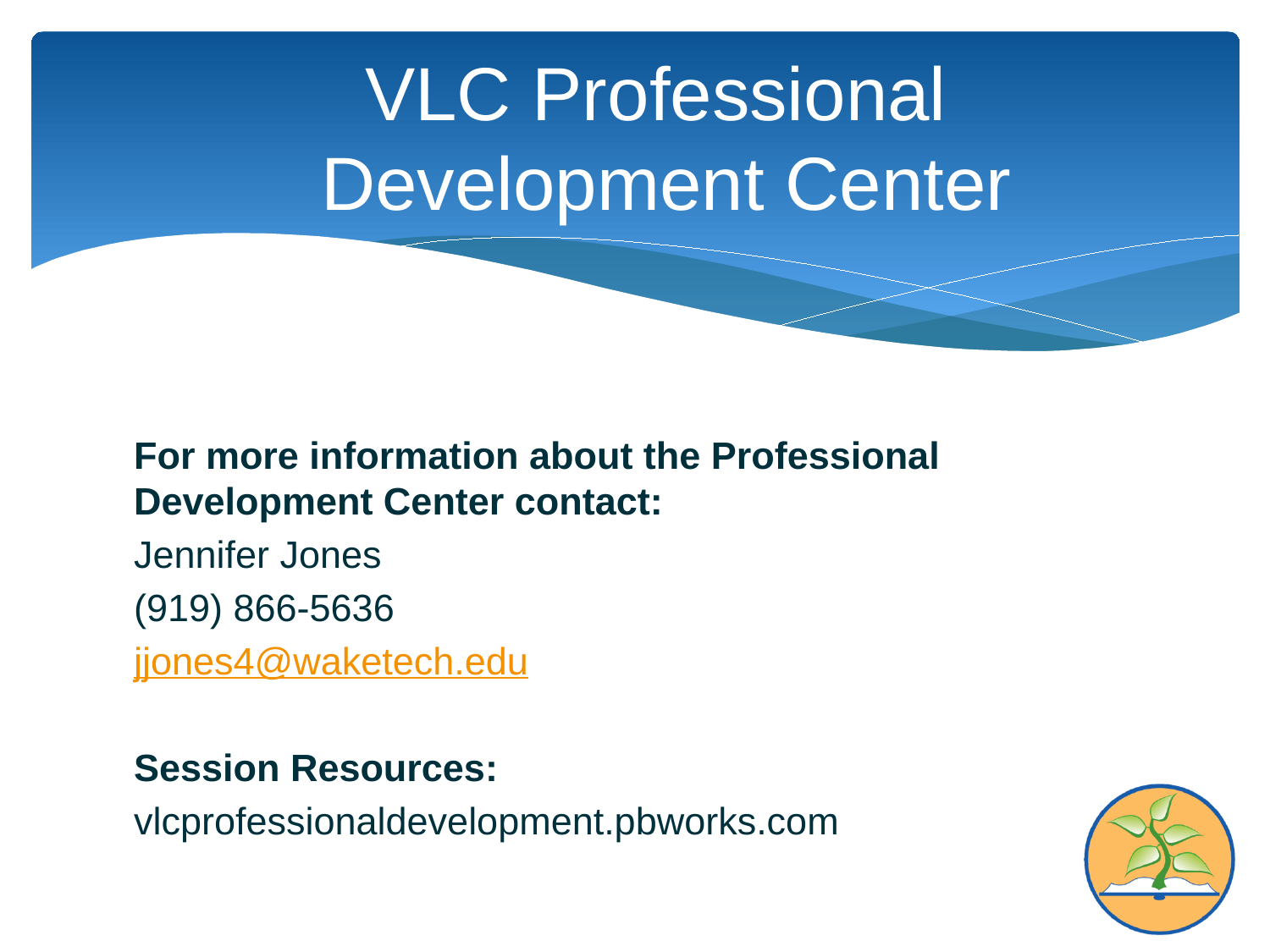

# VLC Professional Development Center

For more information about the Professional Development Center contact:
Jennifer Jones
(919) 866-5636
jjones4@waketech.edu

Session Resources:
vlcprofessionaldevelopment.pbworks.com